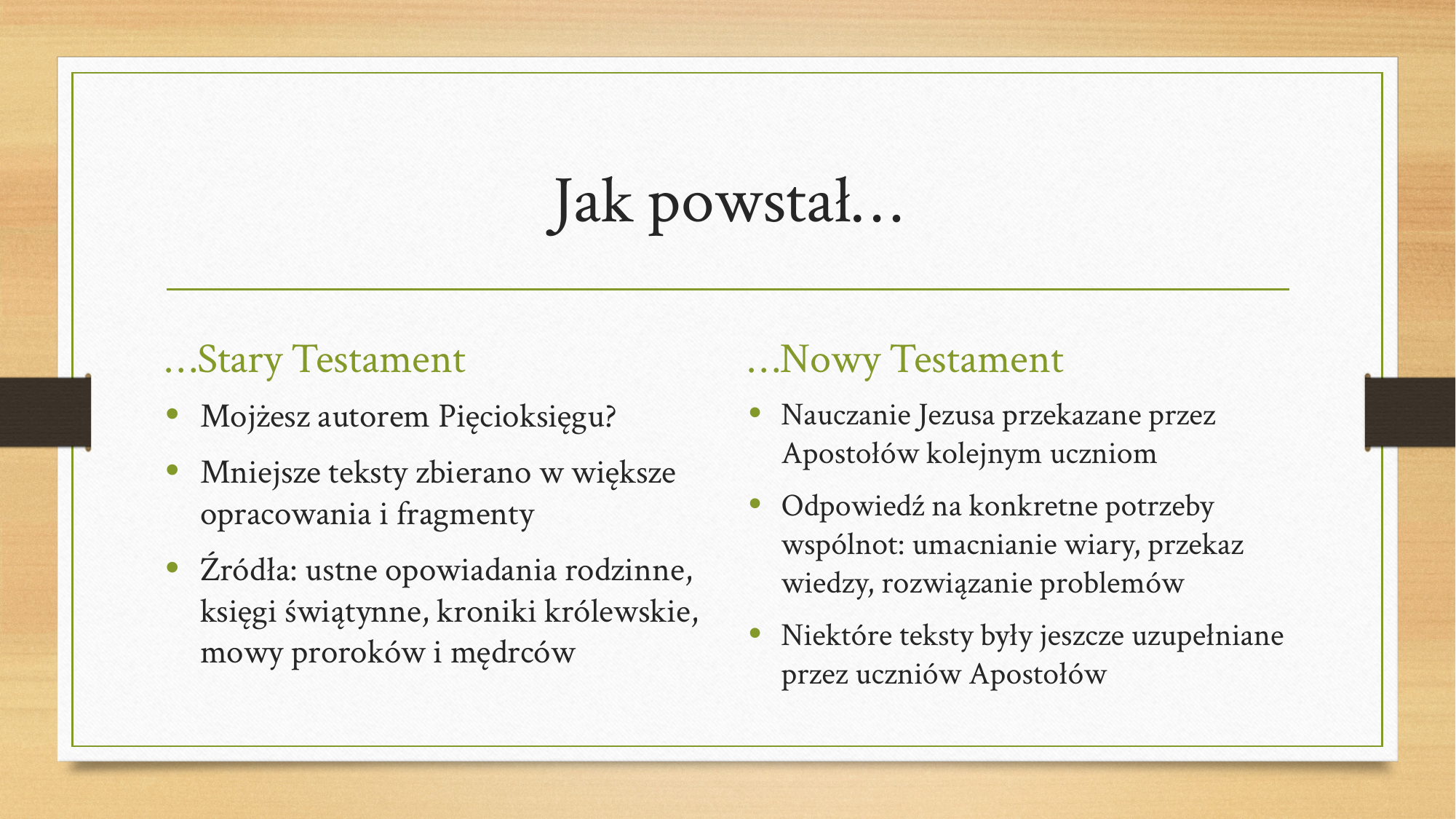

# Jak powstał…
…Stary Testament
…Nowy Testament
Mojżesz autorem Pięcioksięgu?
Mniejsze teksty zbierano w większe opracowania i fragmenty
Źródła: ustne opowiadania rodzinne, księgi świątynne, kroniki królewskie, mowy proroków i mędrców

Nauczanie Jezusa przekazane przez Apostołów kolejnym uczniom
Odpowiedź na konkretne potrzeby wspólnot: umacnianie wiary, przekaz wiedzy, rozwiązanie problemów
Niektóre teksty były jeszcze uzupełniane przez uczniów Apostołów